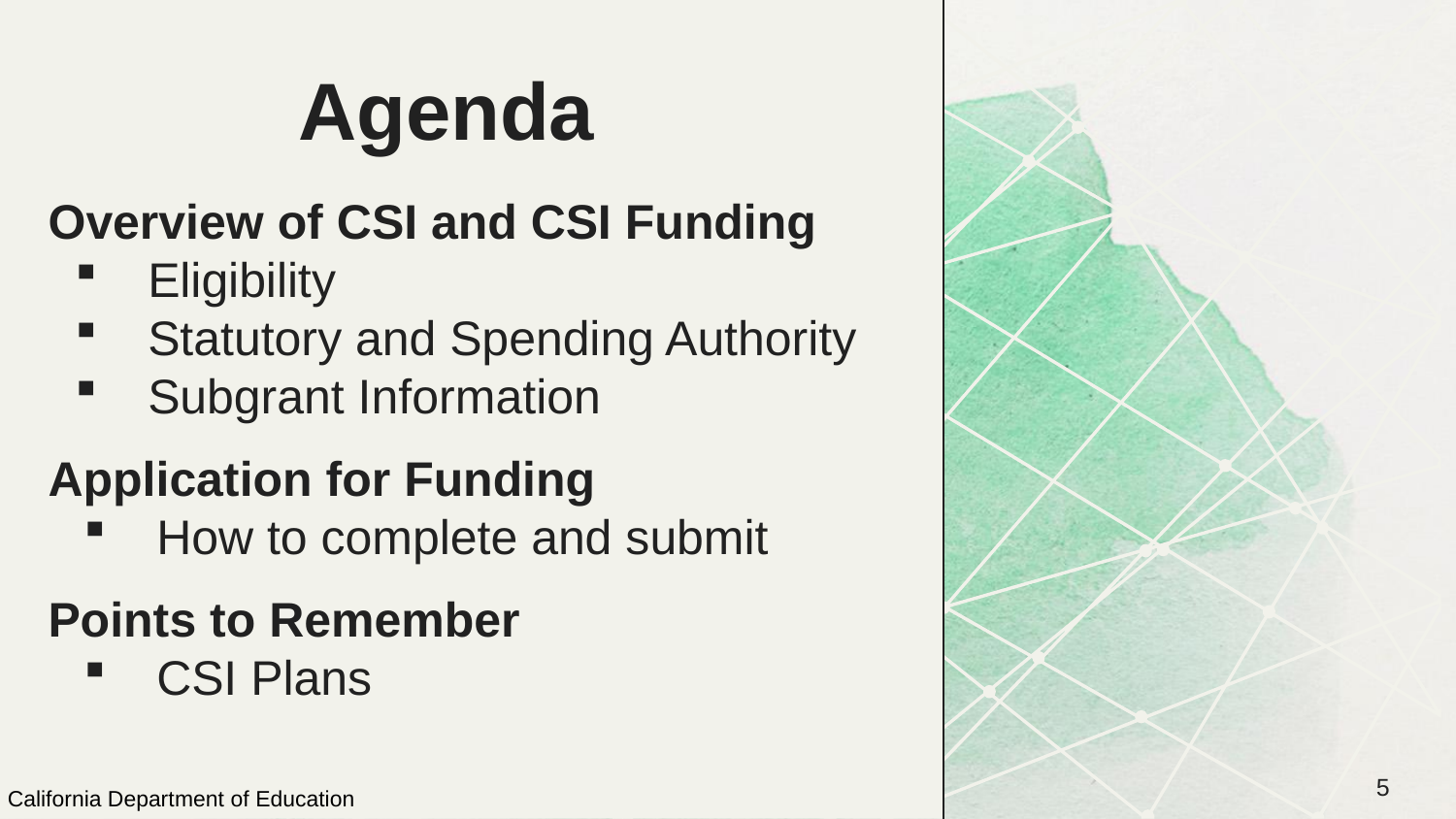

# Agenda
Overview of CSI and CSI Funding
Eligibility
Statutory and Spending Authority
Subgrant Information
Application for Funding
How to complete and submit
Points to Remember
CSI Plans
5